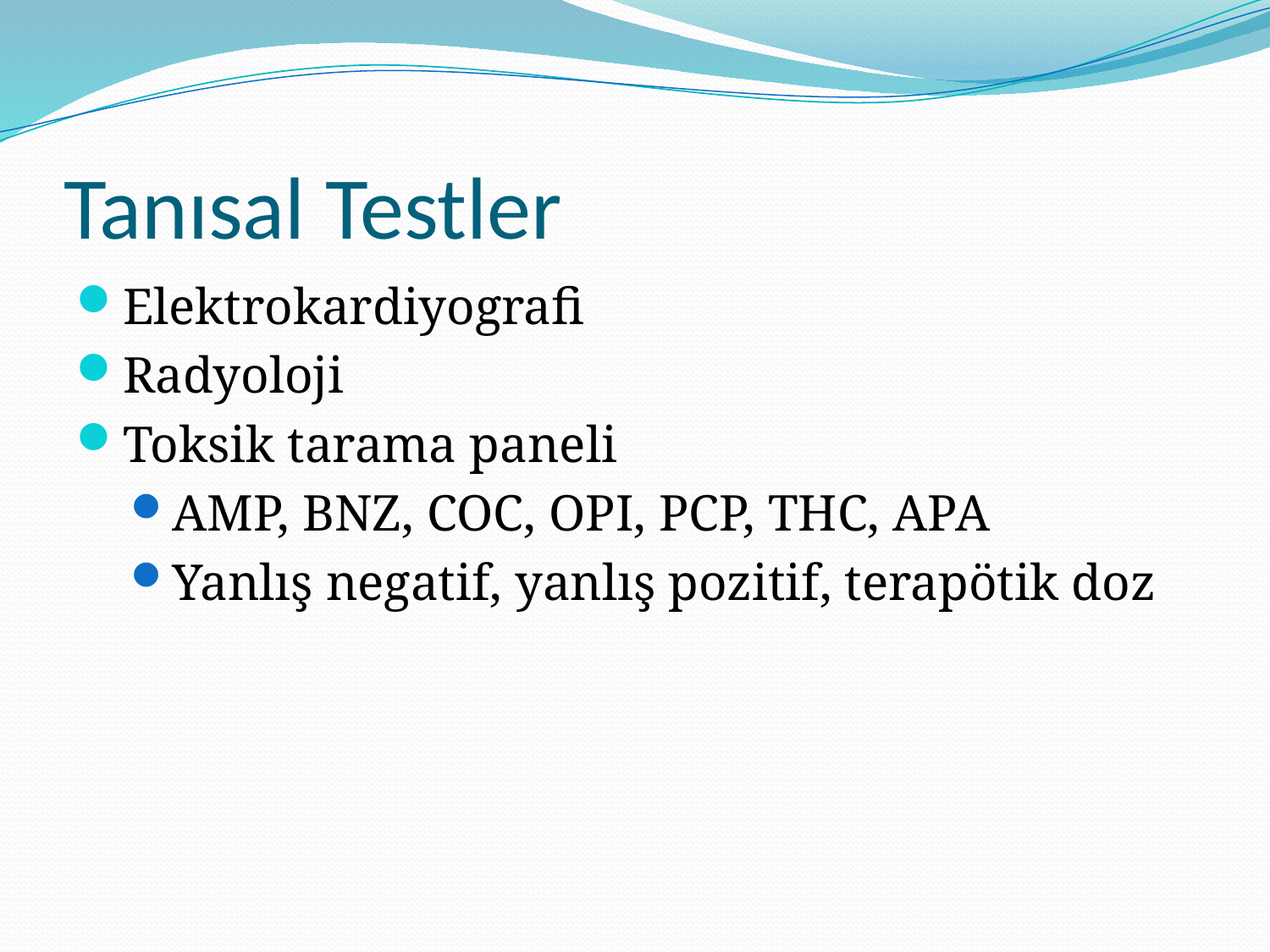

# Tanısal Testler
Elektrokardiyografi
Radyoloji
Toksik tarama paneli
AMP, BNZ, COC, OPI, PCP, THC, APA
Yanlış negatif, yanlış pozitif, terapötik doz